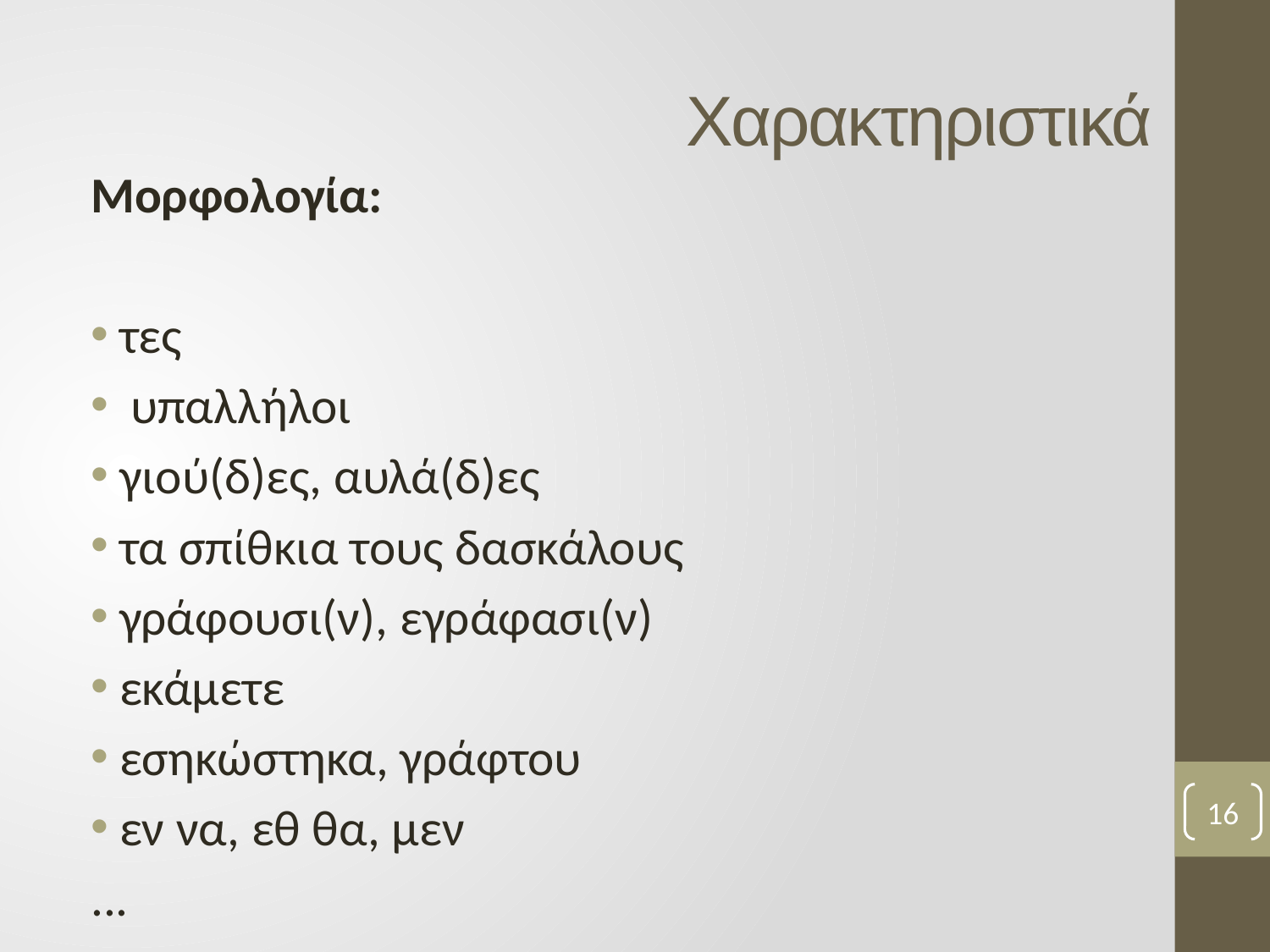

# Χαρακτηριστικά
Μορφολογία:

τες
 υπαλλήλοι
γιού(δ)ες, αυλά(δ)ες
τα σπίθκια τους δασκάλους
γράφουσι(ν), εγράφασι(ν)
εκάμετε
εσηκώστηκα, γράφτου
εν να, εθ θα, μεν
...

16